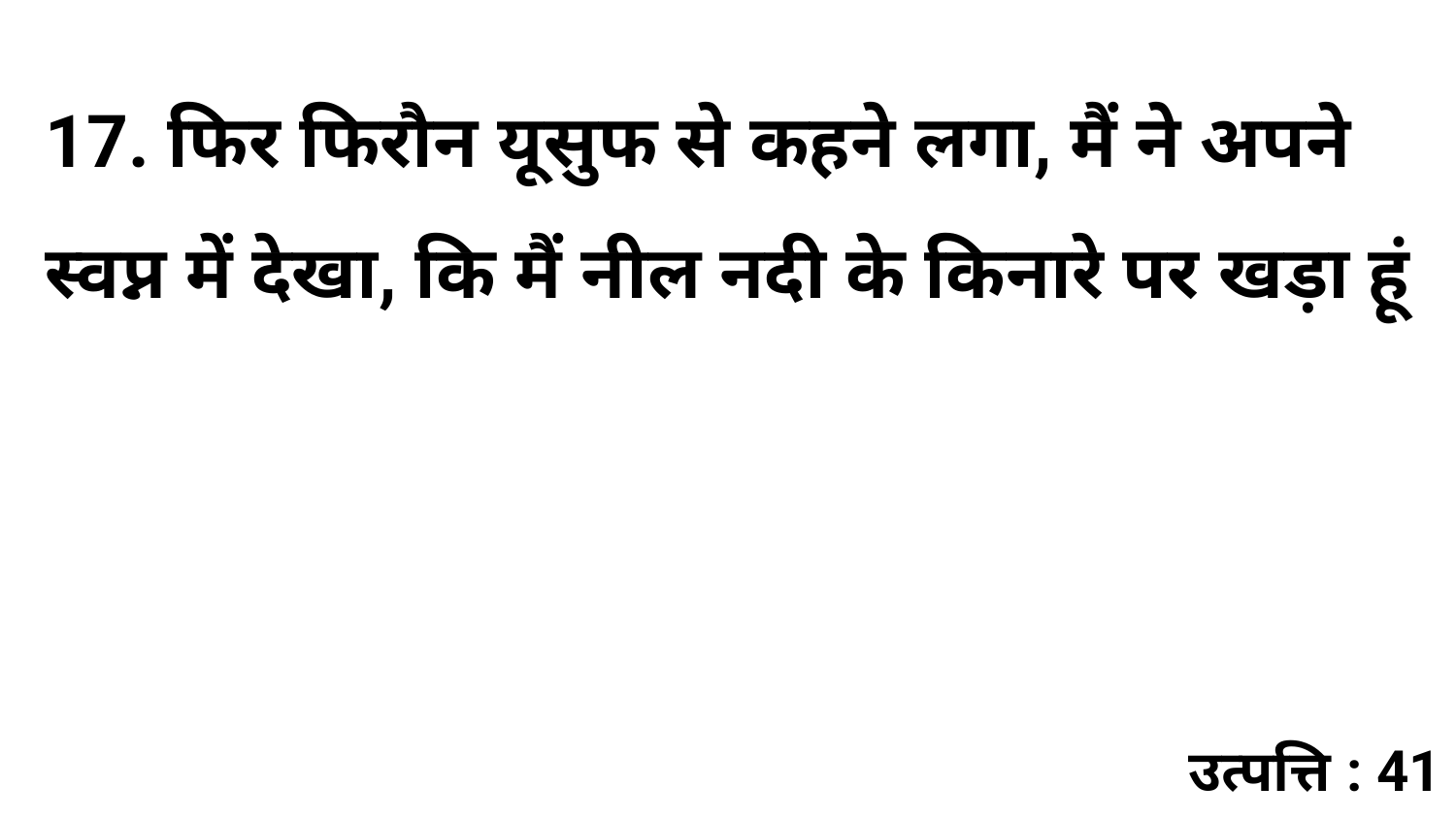

17. फिर फिरौन यूसुफ से कहने लगा, मैं ने अपने स्वप्न में देखा, कि मैं नील नदी के किनारे पर खड़ा हूं
उत्पत्ति : 41